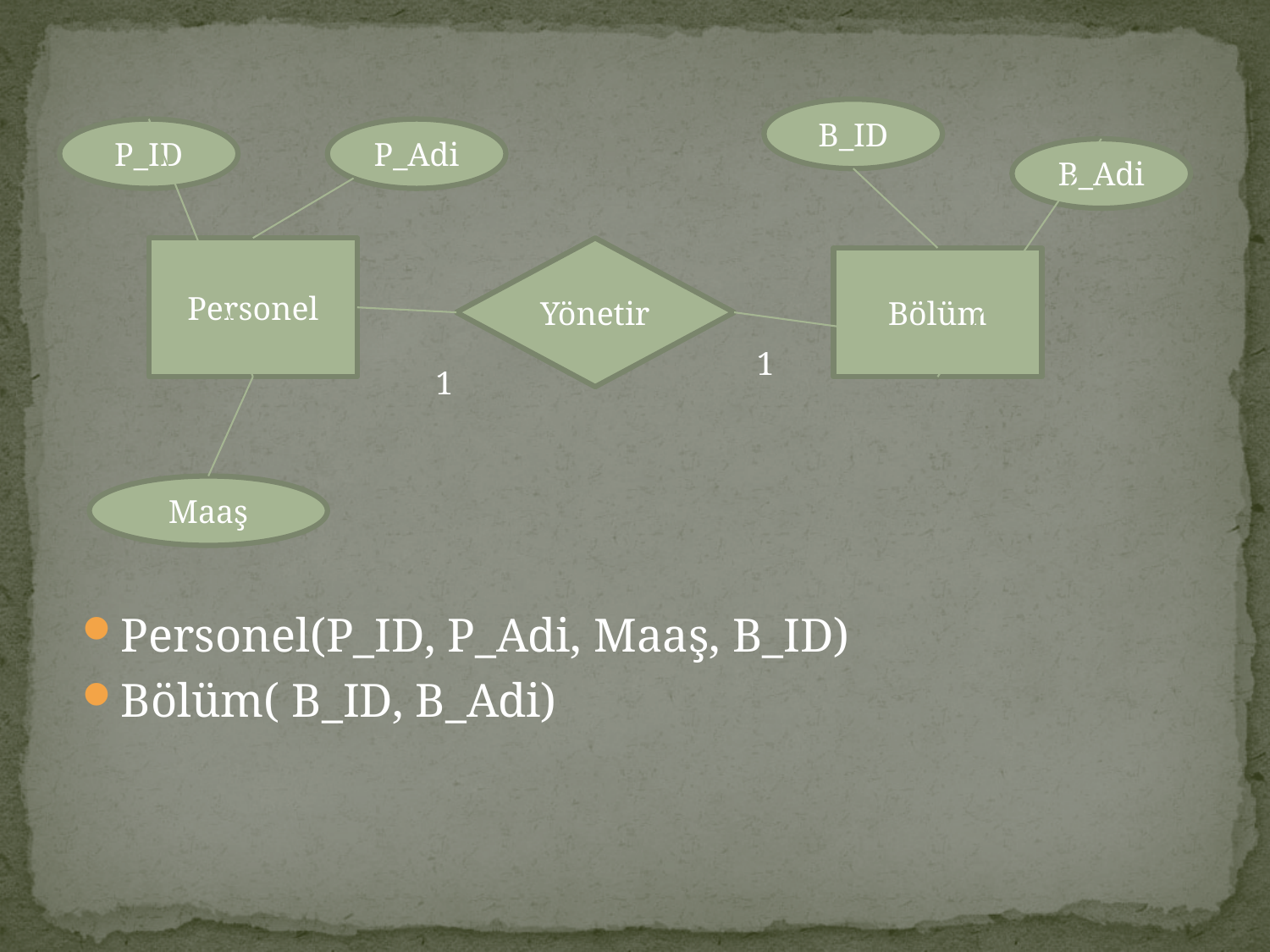

Personel(P_ID, P_Adi, Maaş, B_ID)
Bölüm( B_ID, B_Adi)
B_ID
P_ID
P_Adi
B_Adi
Personel
Yönetir
Bölüm
1
1
Maaş